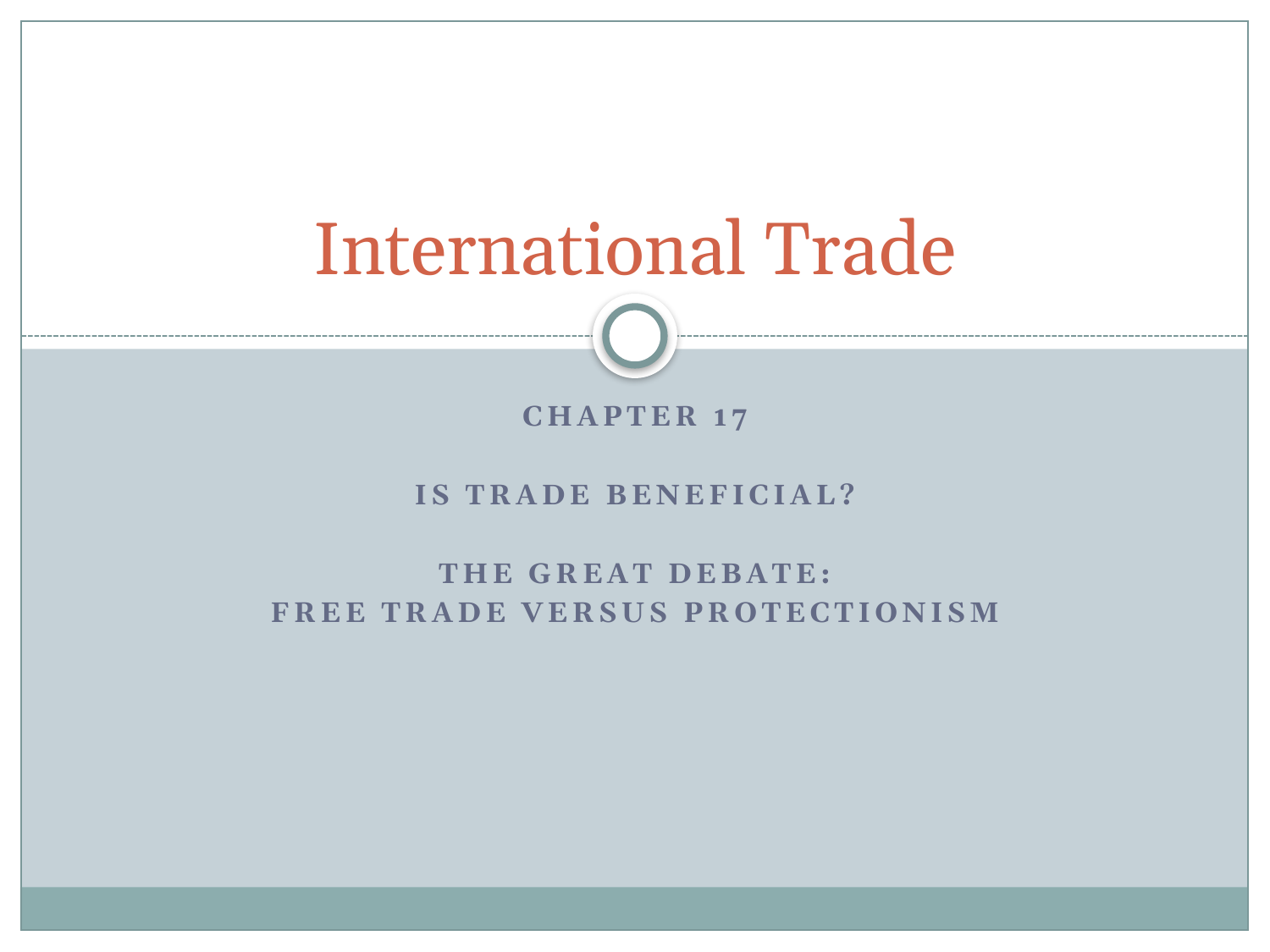

# International Trade
Chapter 17

Is Trade Beneficial?

The Great Debate:
Free Trade versus Protectionism